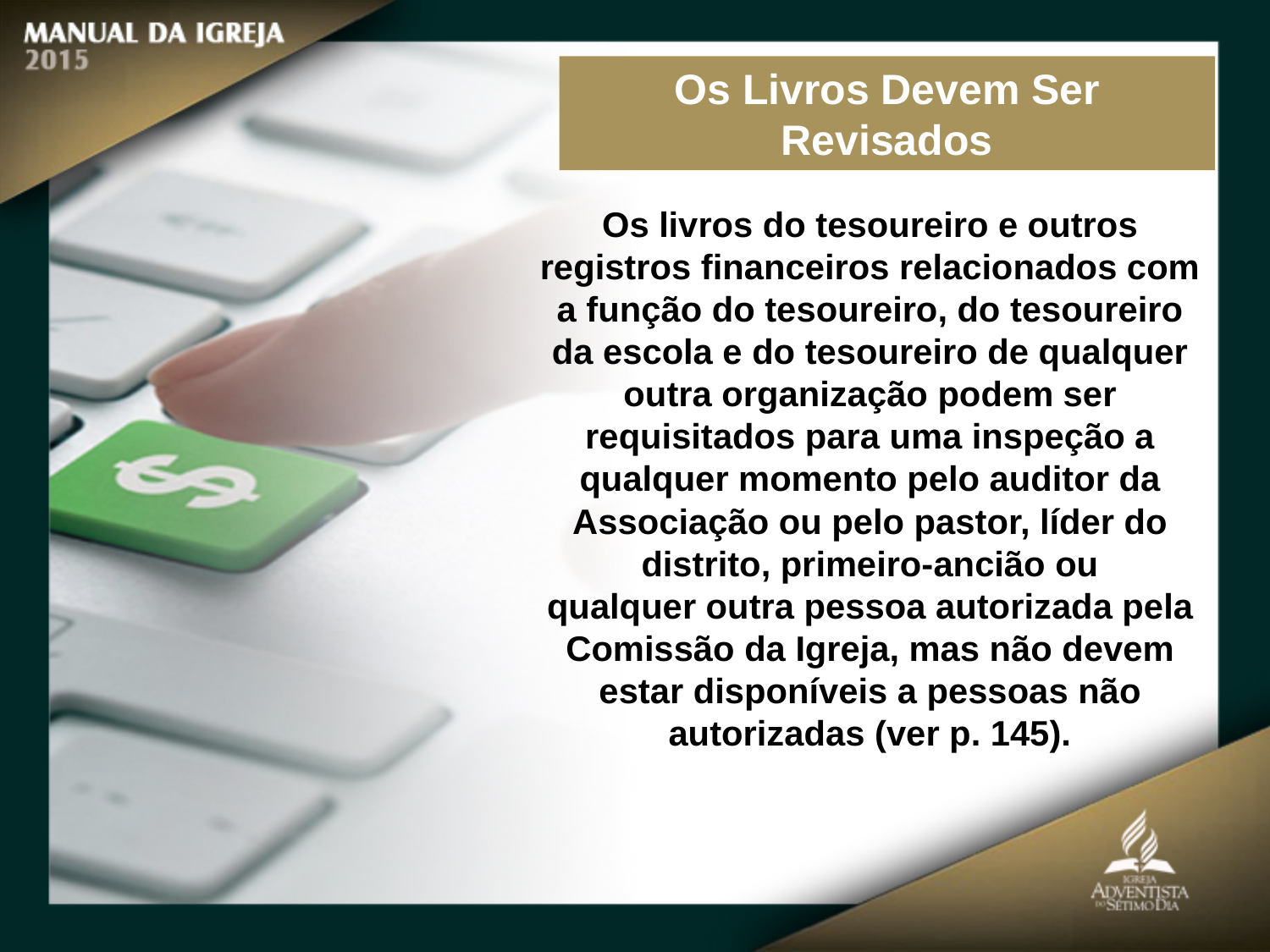

Os Livros Devem Ser Revisados
Os livros do tesoureiro e outros registros financeiros relacionados com a função do tesoureiro, do tesoureiro da escola e do tesoureiro de qualquer outra organização podem ser requisitados para uma inspeção a qualquer momento pelo auditor da Associação ou pelo pastor, líder do distrito, primeiro-ancião ou
qualquer outra pessoa autorizada pela Comissão da Igreja, mas não devem estar disponíveis a pessoas não autorizadas (ver p. 145).